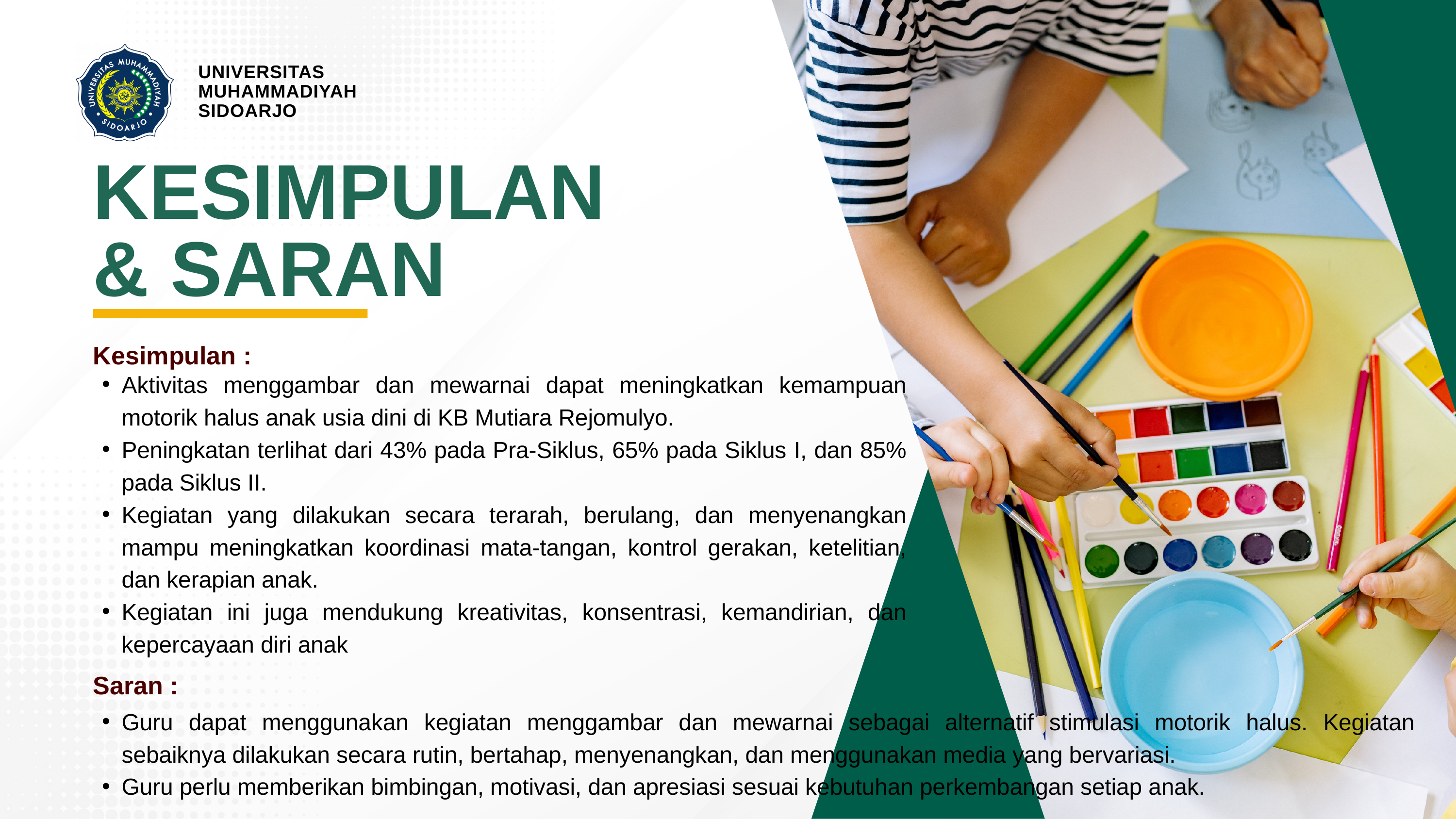

UNIVERSITAS MUHAMMADIYAH
SIDOARJO
KESIMPULAN
& SARAN

Kesimpulan :
Aktivitas menggambar dan mewarnai dapat meningkatkan kemampuan motorik halus anak usia dini di KB Mutiara Rejomulyo.
Peningkatan terlihat dari 43% pada Pra-Siklus, 65% pada Siklus I, dan 85% pada Siklus II.
Kegiatan yang dilakukan secara terarah, berulang, dan menyenangkan mampu meningkatkan koordinasi mata-tangan, kontrol gerakan, ketelitian, dan kerapian anak.
Kegiatan ini juga mendukung kreativitas, konsentrasi, kemandirian, dan kepercayaan diri anak

Saran :
Guru dapat menggunakan kegiatan menggambar dan mewarnai sebagai alternatif stimulasi motorik halus. Kegiatan sebaiknya dilakukan secara rutin, bertahap, menyenangkan, dan menggunakan media yang bervariasi.
Guru perlu memberikan bimbingan, motivasi, dan apresiasi sesuai kebutuhan perkembangan setiap anak.